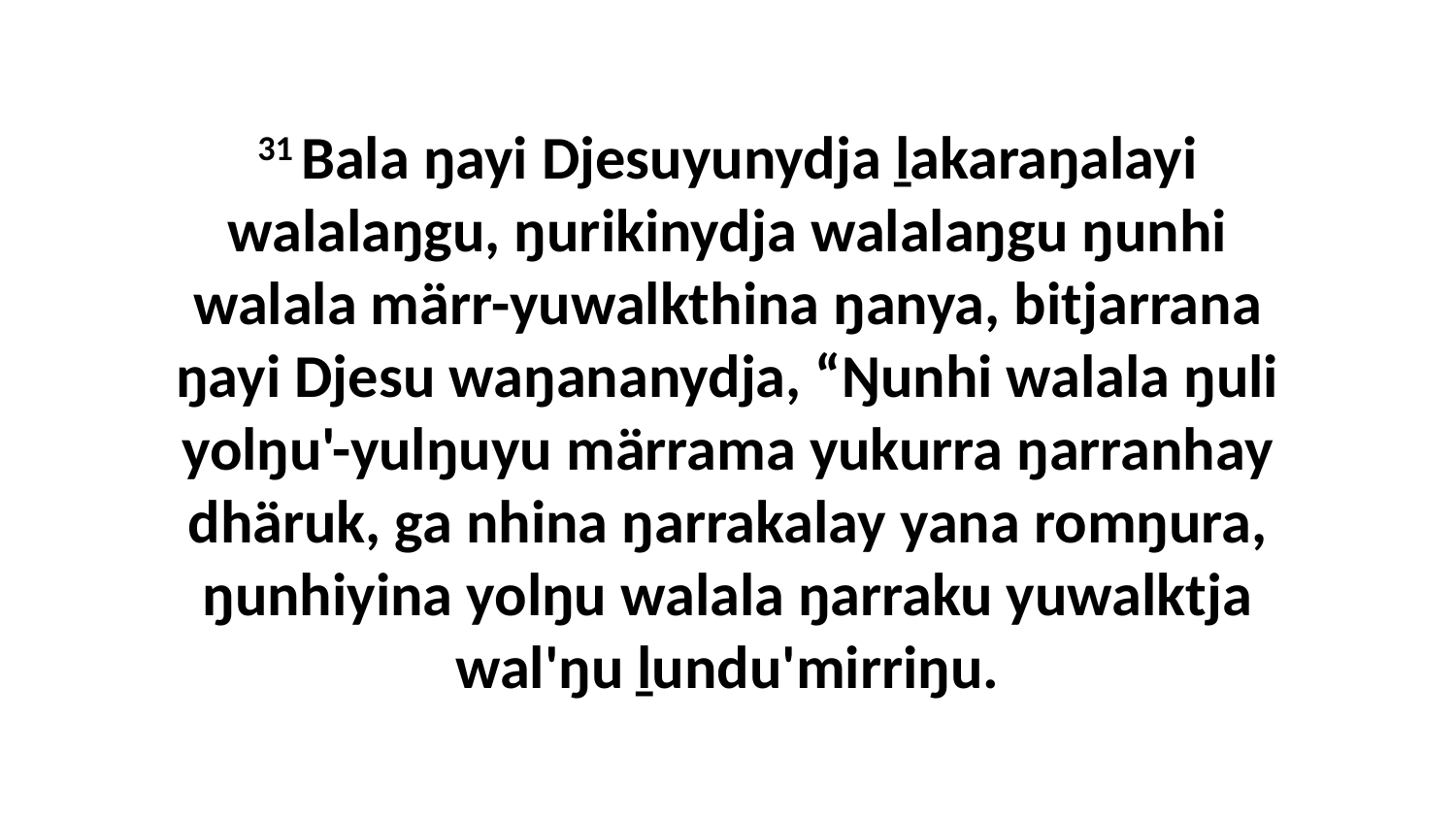

31 Bala ŋayi Djesuyunydja ḻakaraŋalayi walalaŋgu, ŋurikinydja walalaŋgu ŋunhi walala märr-yuwalkthina ŋanya, bitjarrana ŋayi Djesu waŋananydja, “Ŋunhi walala ŋuli yolŋu'-yulŋuyu märrama yukurra ŋarranhay dhäruk, ga nhina ŋarrakalay yana romŋura, ŋunhiyina yolŋu walala ŋarraku yuwalktja wal'ŋu ḻundu'mirriŋu.